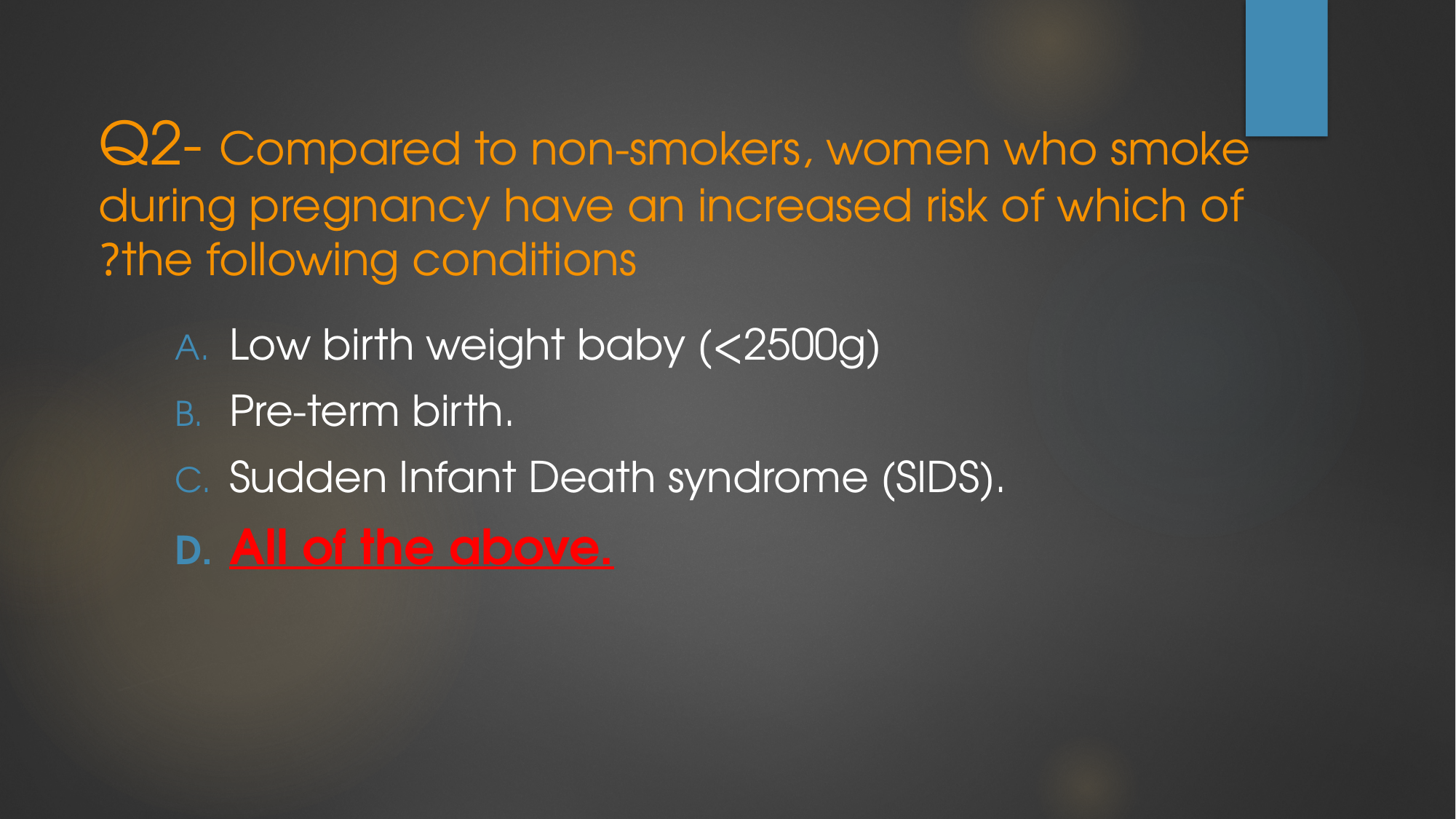

# Q2- Compared to non-smokers, women who smoke during pregnancy have an increased risk of which of the following conditions?
Low birth weight baby (<2500g)
Pre-term birth.
Sudden Infant Death syndrome (SIDS).
All of the above.